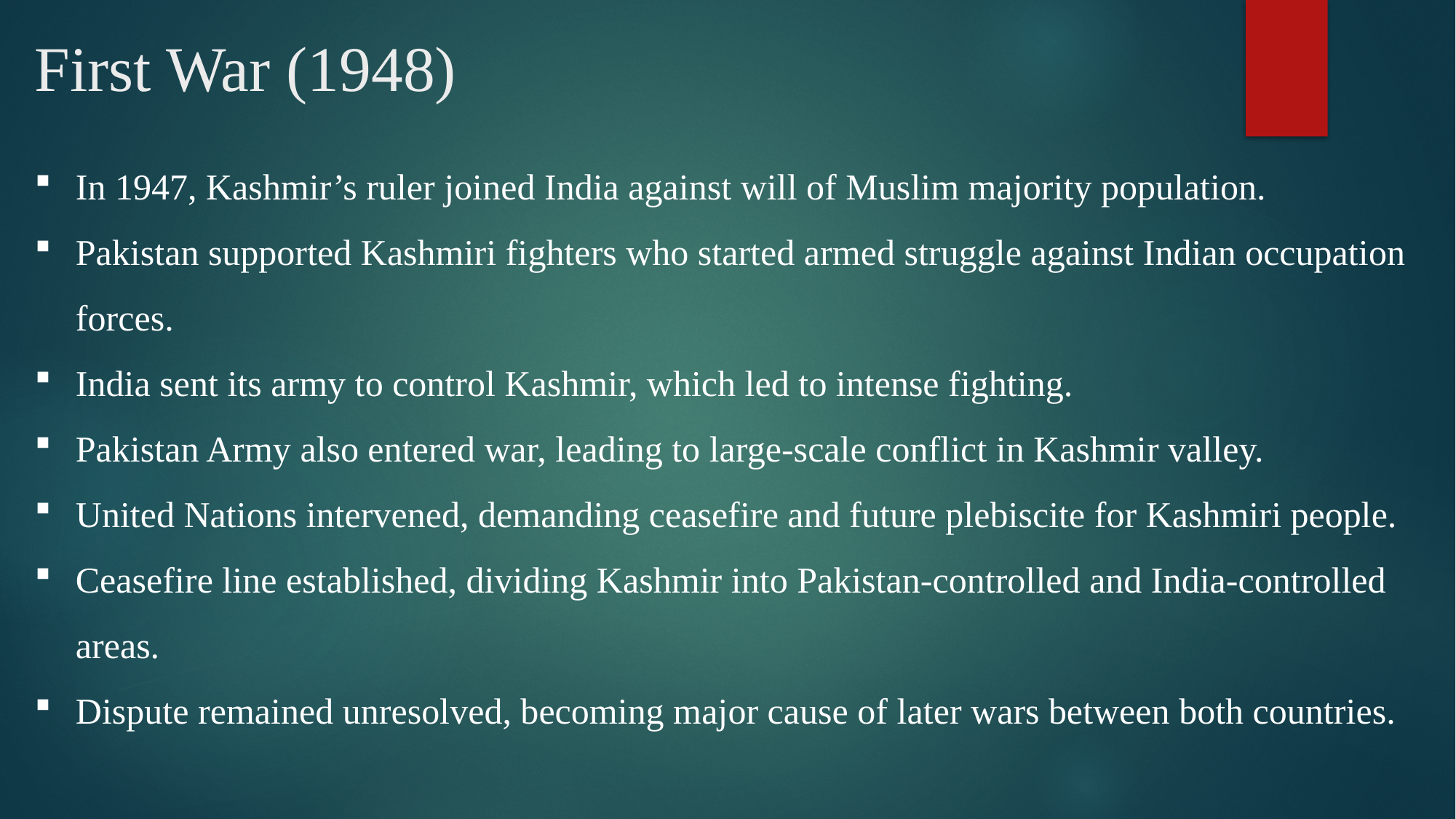

# First War (1948)
In 1947, Kashmir’s ruler joined India against will of Muslim majority population.
Pakistan supported Kashmiri fighters who started armed struggle against Indian occupation forces.
India sent its army to control Kashmir, which led to intense fighting.
Pakistan Army also entered war, leading to large-scale conflict in Kashmir valley.
United Nations intervened, demanding ceasefire and future plebiscite for Kashmiri people.
Ceasefire line established, dividing Kashmir into Pakistan-controlled and India-controlled areas.
Dispute remained unresolved, becoming major cause of later wars between both countries.